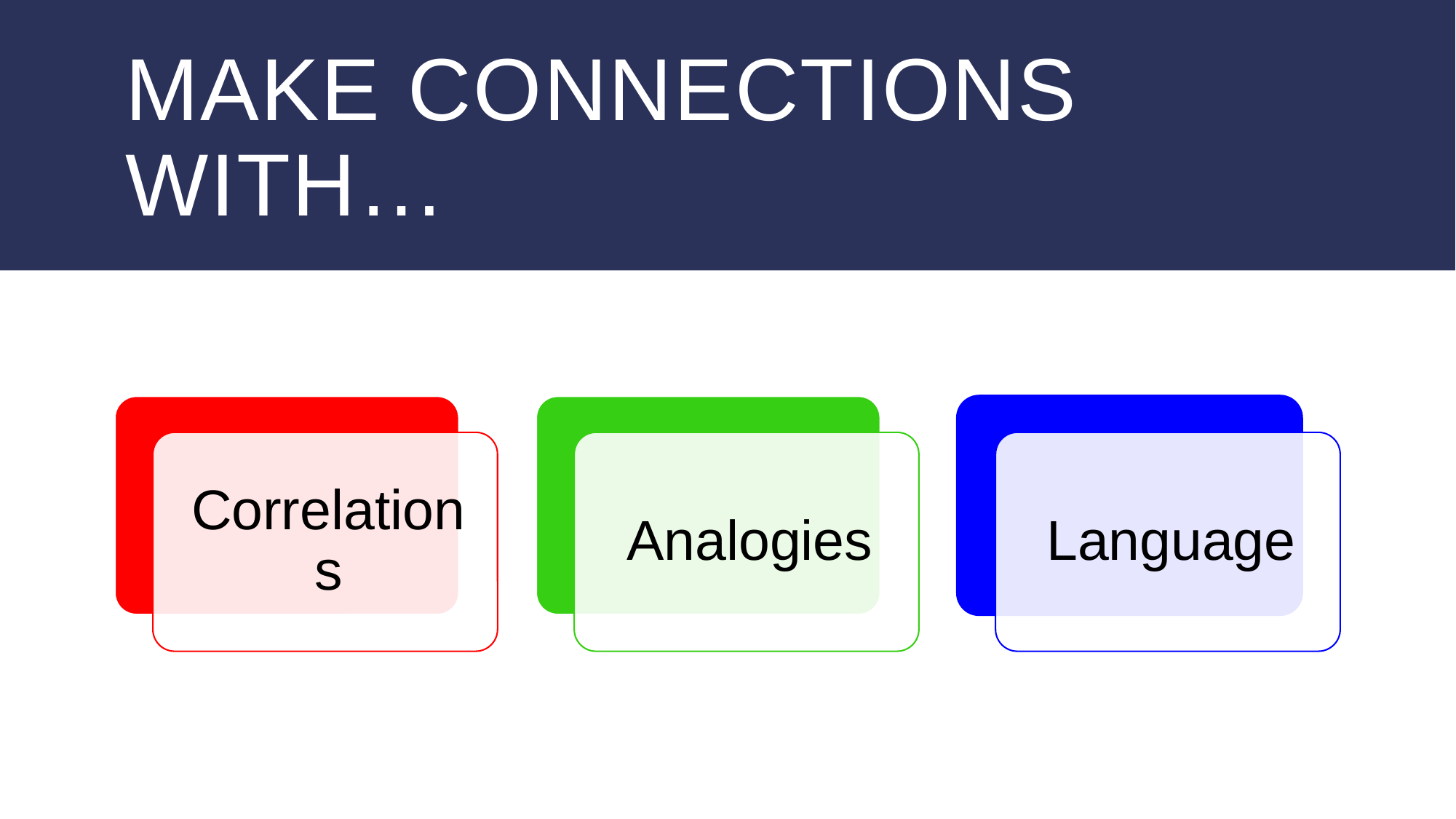

# Make connections with…
Correlations
Analogies
Language